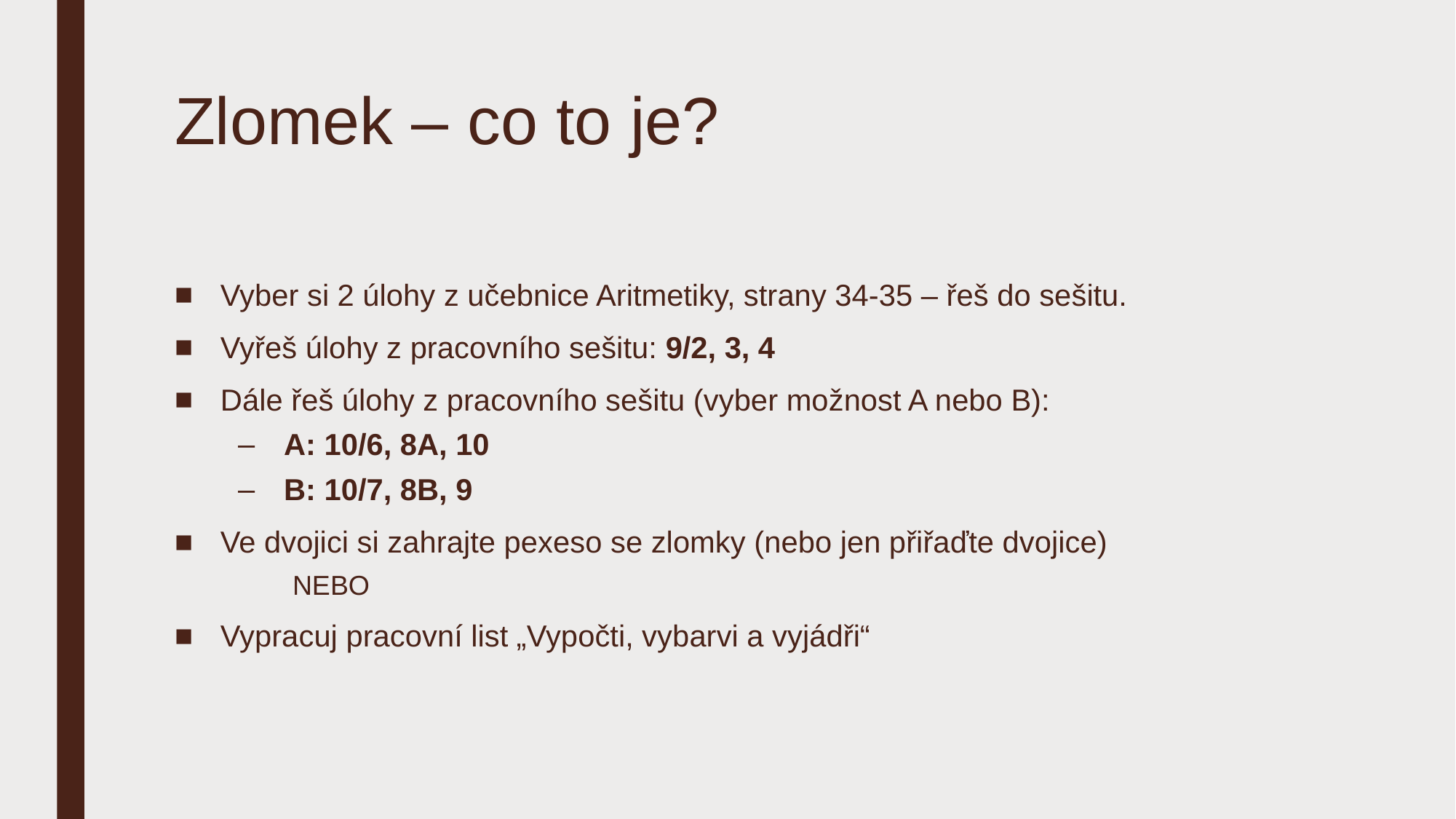

# Zlomek – co to je?
Vyber si 2 úlohy z učebnice Aritmetiky, strany 34-35 – řeš do sešitu.
Vyřeš úlohy z pracovního sešitu: 9/2, 3, 4
Dále řeš úlohy z pracovního sešitu (vyber možnost A nebo B):
A: 10/6, 8A, 10
B: 10/7, 8B, 9
Ve dvojici si zahrajte pexeso se zlomky (nebo jen přiřaďte dvojice)
NEBO
Vypracuj pracovní list „Vypočti, vybarvi a vyjádři“